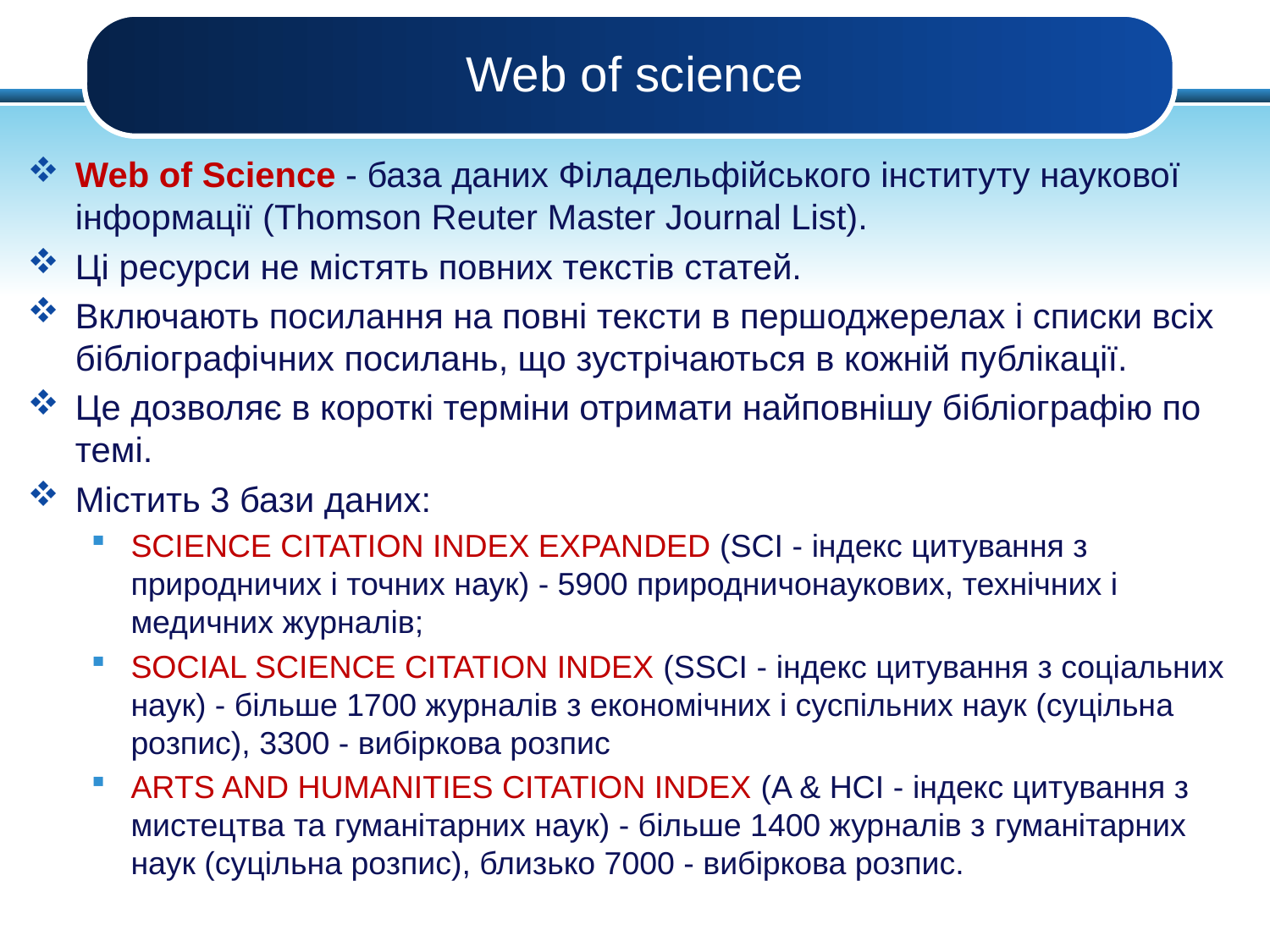

# Web of science
Web of Science - база даних Філадельфійського інституту наукової інформації (Thomson Reuter Master Journal List).
Ці ресурси не містять повних текстів статей.
Включають посилання на повні тексти в першоджерелах і списки всіх бібліографічних посилань, що зустрічаються в кожній публікації.
Це дозволяє в короткі терміни отримати найповнішу бібліографію по темі.
Містить 3 бази даних:
SCIENCE CITATION INDEX EXPANDED (SCI - індекс цитування з природничих і точних наук) - 5900 природничонаукових, технічних і медичних журналів;
SOCIAL SCIENCE CITATION INDEX (SSCI - індекс цитування з соціальних наук) - більше 1700 журналів з економічних і суспільних наук (суцільна розпис), 3300 - вибіркова розпис
ARTS AND HUMANITIES CITATION INDEX (A & HCI - індекс цитування з мистецтва та гуманітарних наук) - більше 1400 журналів з ​​гуманітарних наук (суцільна розпис), близько 7000 - вибіркова розпис.